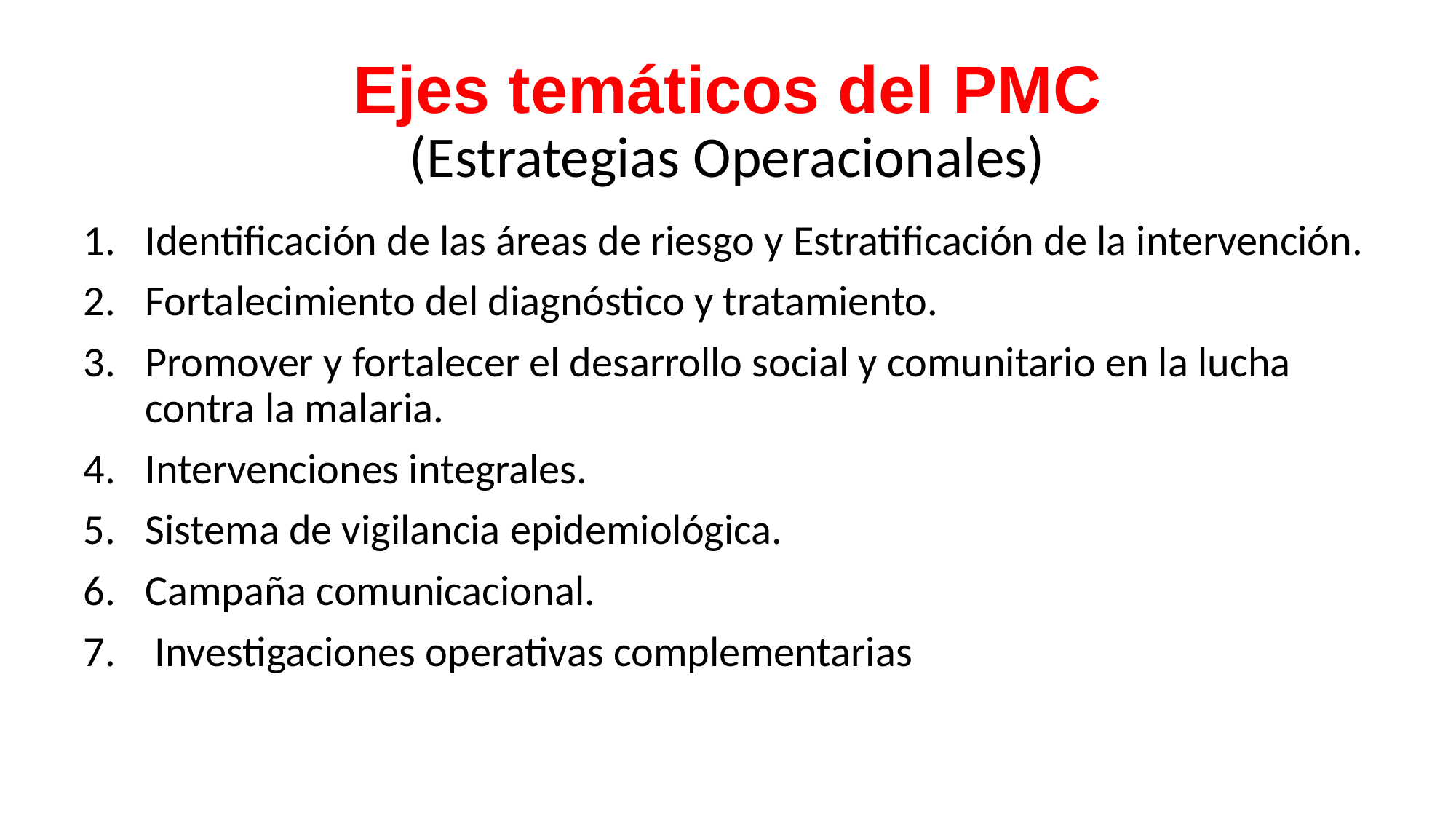

# Ejes temáticos del PMC (Estrategias Operacionales)
Identificación de las áreas de riesgo y Estratificación de la intervención.
Fortalecimiento del diagnóstico y tratamiento.
Promover y fortalecer el desarrollo social y comunitario en la lucha contra la malaria.
Intervenciones integrales.
Sistema de vigilancia epidemiológica.
Campaña comunicacional.
 Investigaciones operativas complementarias